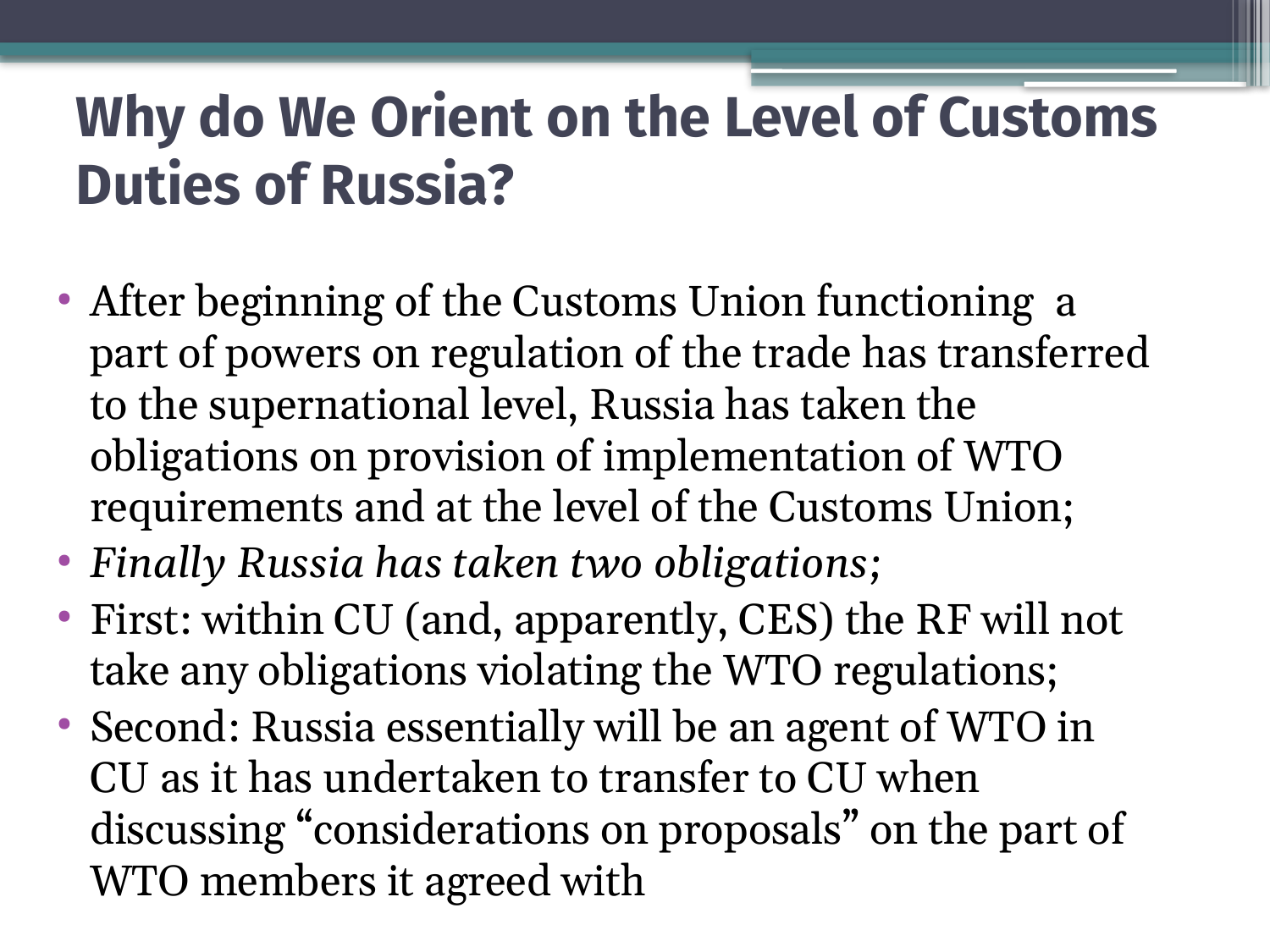

# Why do We Orient on the Level of Customs Duties of Russia?
After beginning of the Customs Union functioning  a part of powers on regulation of the trade has transferred to the supernational level, Russia has taken the obligations on provision of implementation of WTO requirements and at the level of the Customs Union;
Finally Russia has taken two obligations;
First: within CU (and, apparently, CES) the RF will not take any obligations violating the WTO regulations;
Second: Russia essentially will be an agent of WTO in CU as it has undertaken to transfer to CU when discussing “considerations on proposals” on the part of WTO members it agreed with